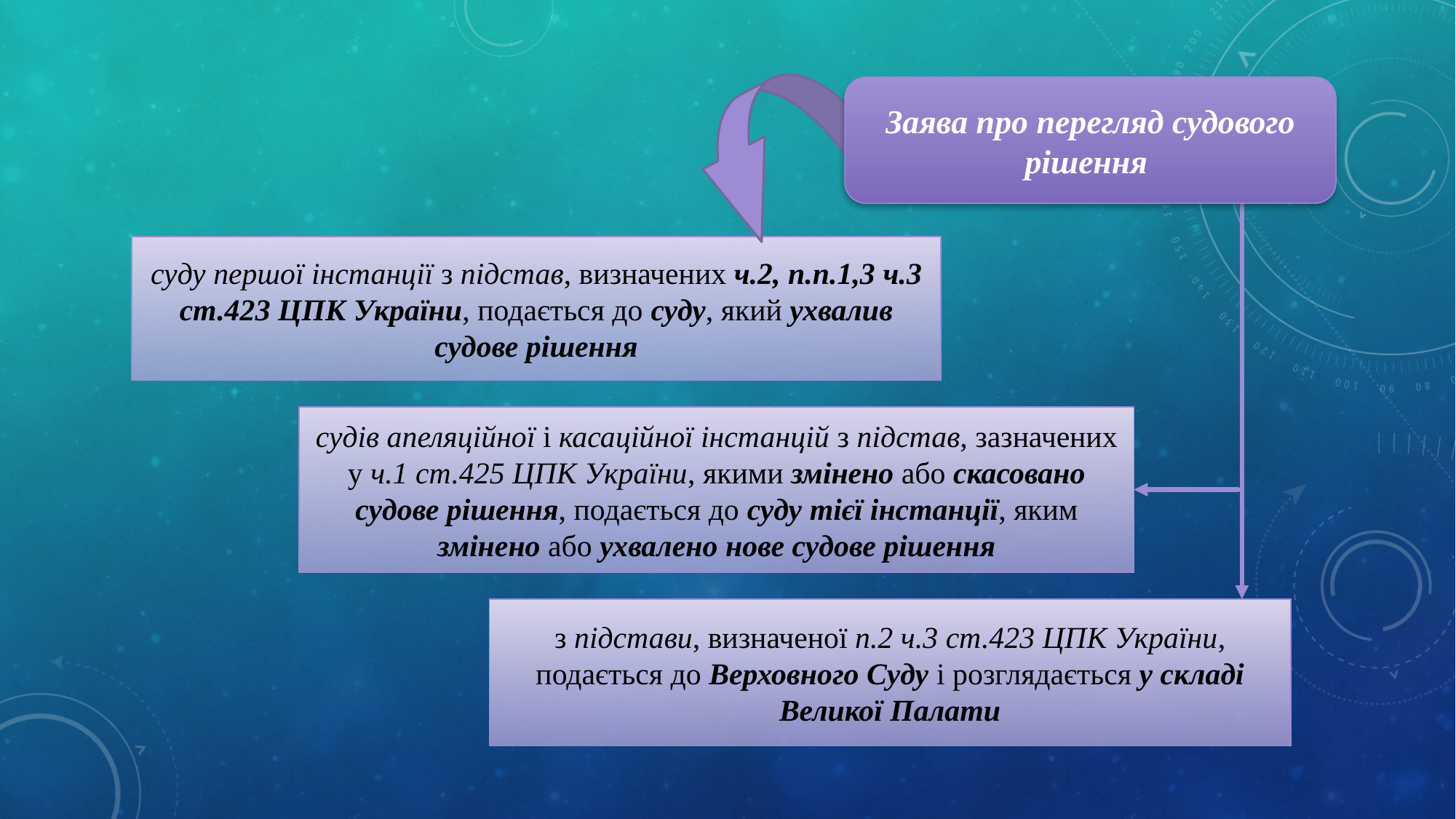

Заява про перегляд судового рішення
суду першої інстанції з підстав, визначених ч.2, п.п.1,3 ч.3 ст.423 ЦПК України, подається до суду, який ухвалив судове рішення
судів апеляційної і касаційної інстанцій з підстав, зазначених у ч.1 ст.425 ЦПК України, якими змінено або скасовано судове рішення, подається до суду тієї інстанції, яким змінено або ухвалено нове судове рішення
з підстави, визначеної п.2 ч.3 ст.423 ЦПК України, подається до Верховного Суду і розглядається у складі Великої Палати